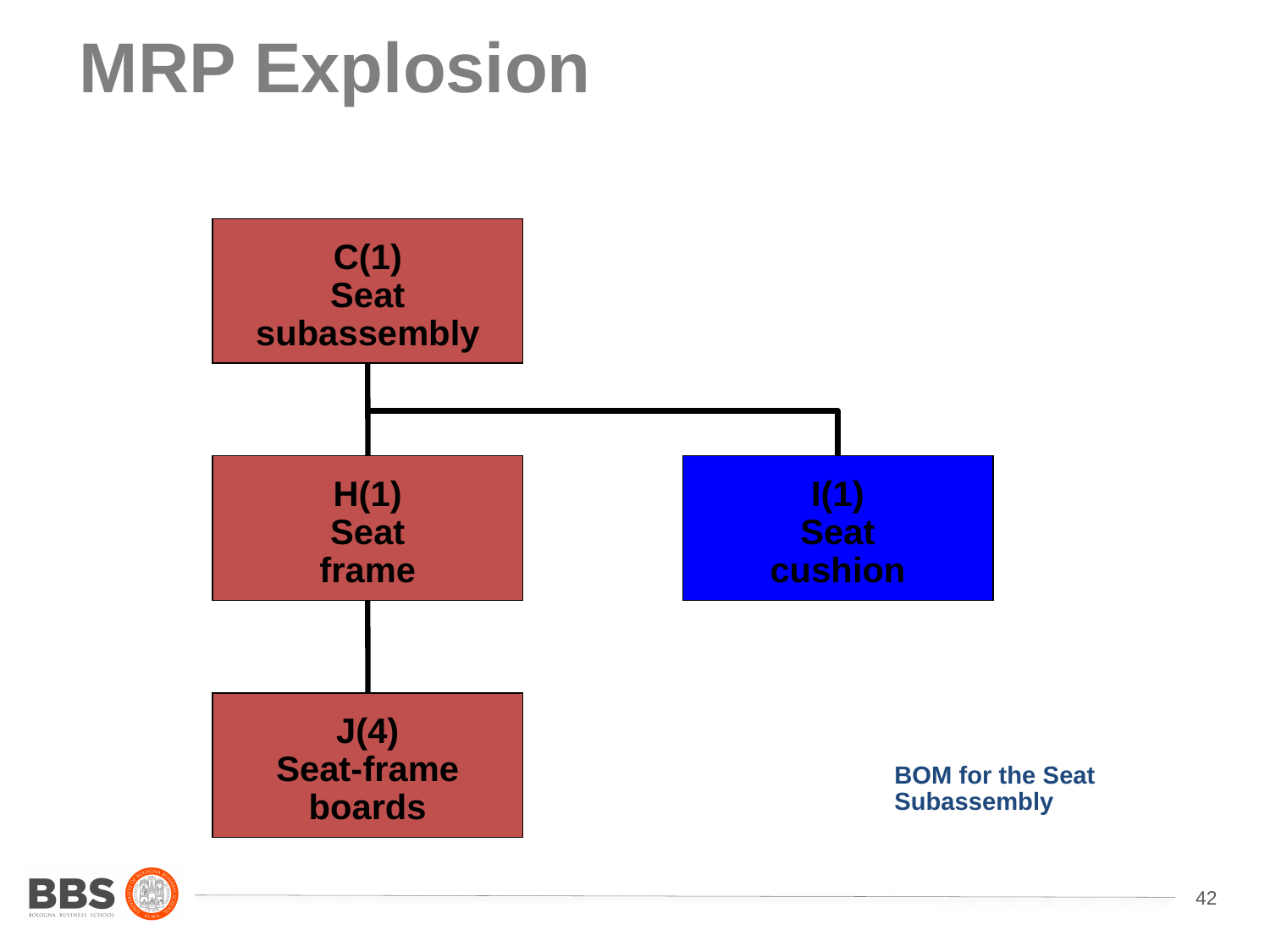

# MRP Explosion

C(1)
Seat
subassembly

H(1)
Seat
frame

I(1)
Seat
cushion

J(4)
Seat-frame
boards
	BOM for the Seat  Subassembly